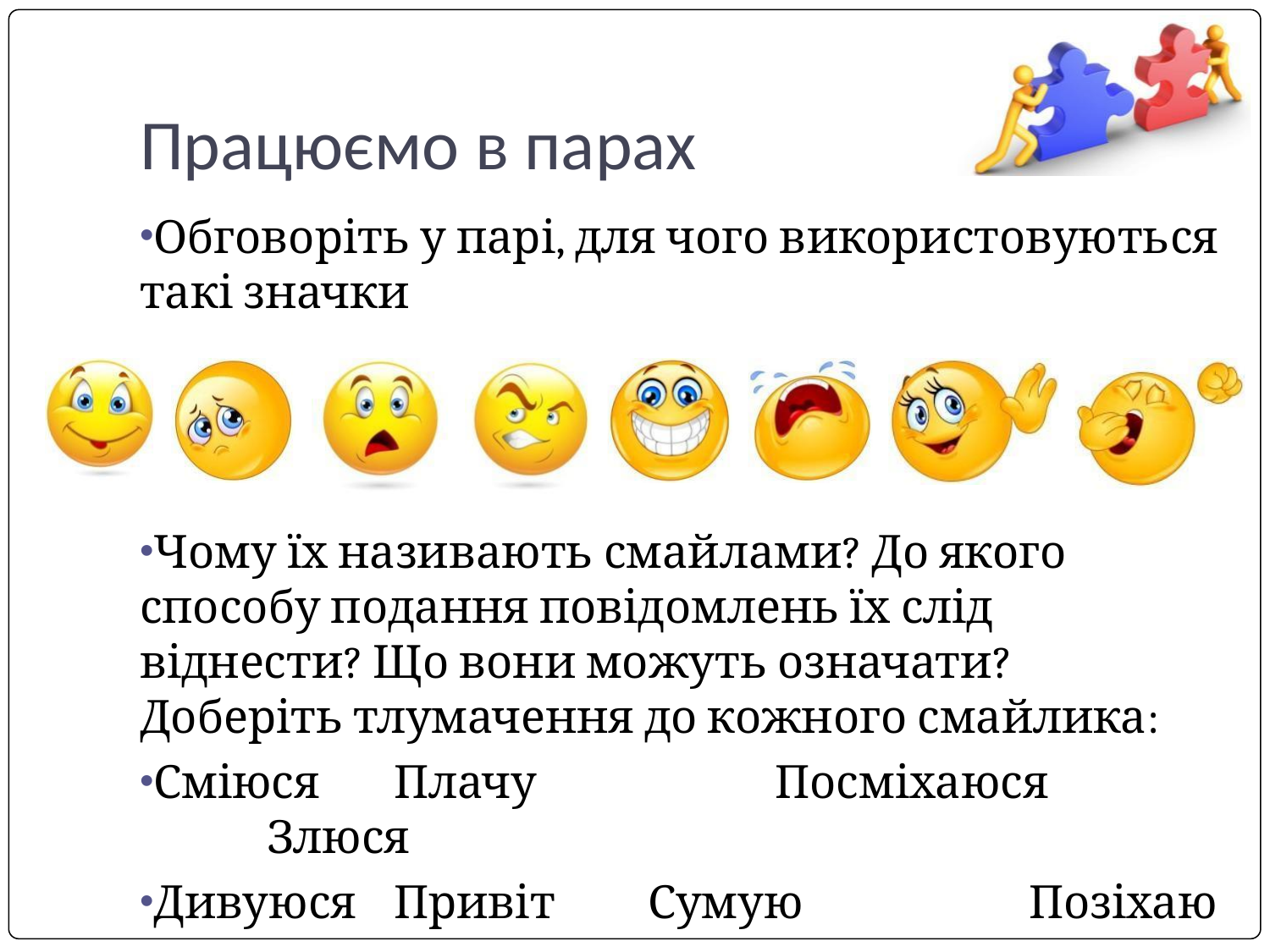

# Працюємо в парах
Обговоріть у парі, для чого використовуються такі значки

Чому їх називають смайлами? До якого способу подання повідомлень їх слід віднести? Що вони можуть означати? Доберіть тлумачення до кожного смайлика:
Сміюся	Плачу		Посміхаюся		Злюся
Дивуюся	Привіт	Сумую		Позіхаю